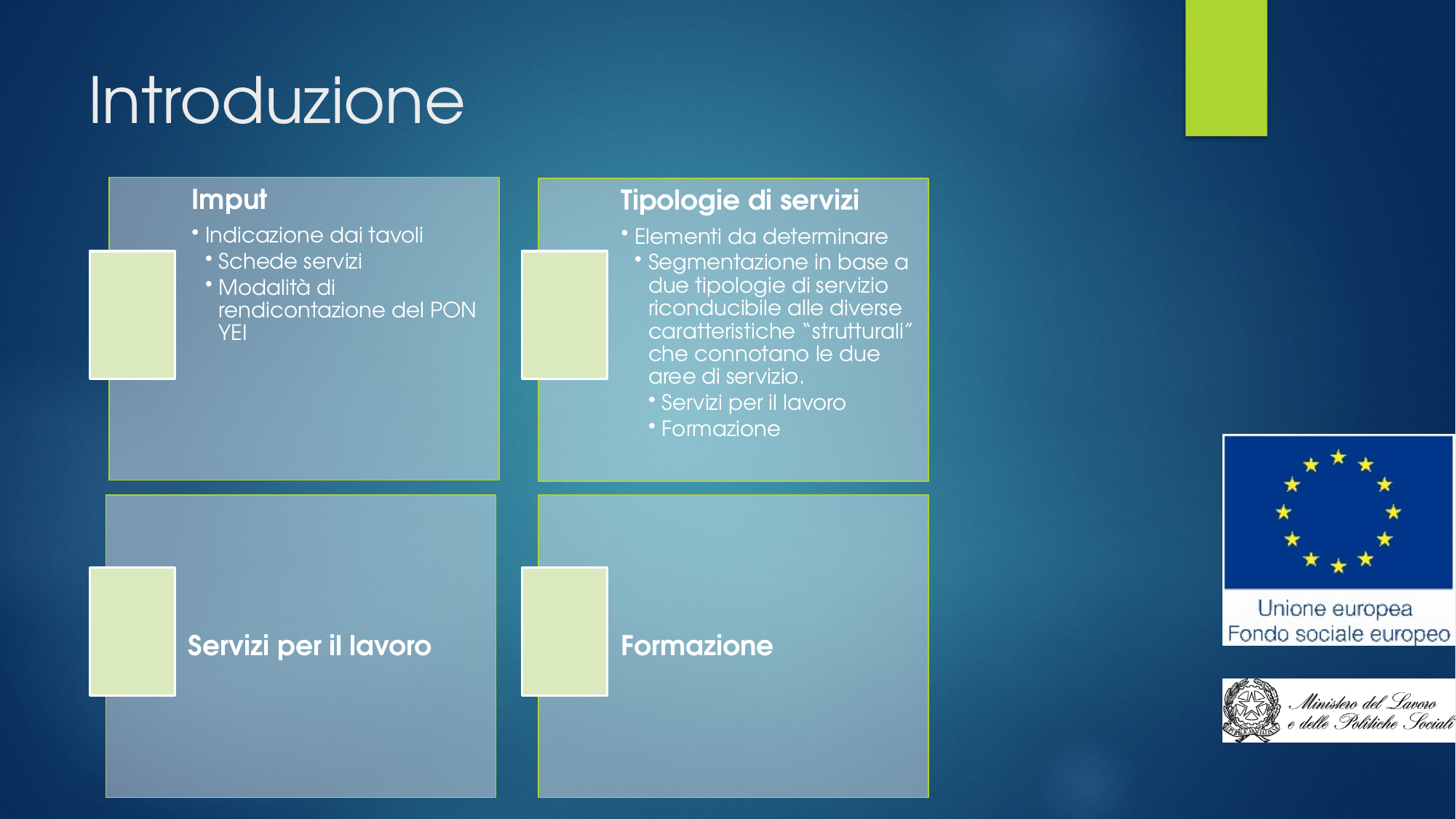

# Introduzione
Imput
Indicazione dai tavoli
Schede servizi
Modalità di rendicontazione del PON YEI
Tipologie di servizi
Elementi da determinare
Segmentazione in base a due tipologie di servizio riconducibile alle diverse caratteristiche “strutturali” che connotano le due aree di servizio.
Servizi per il lavoro
Formazione
Servizi per il lavoro
Formazione